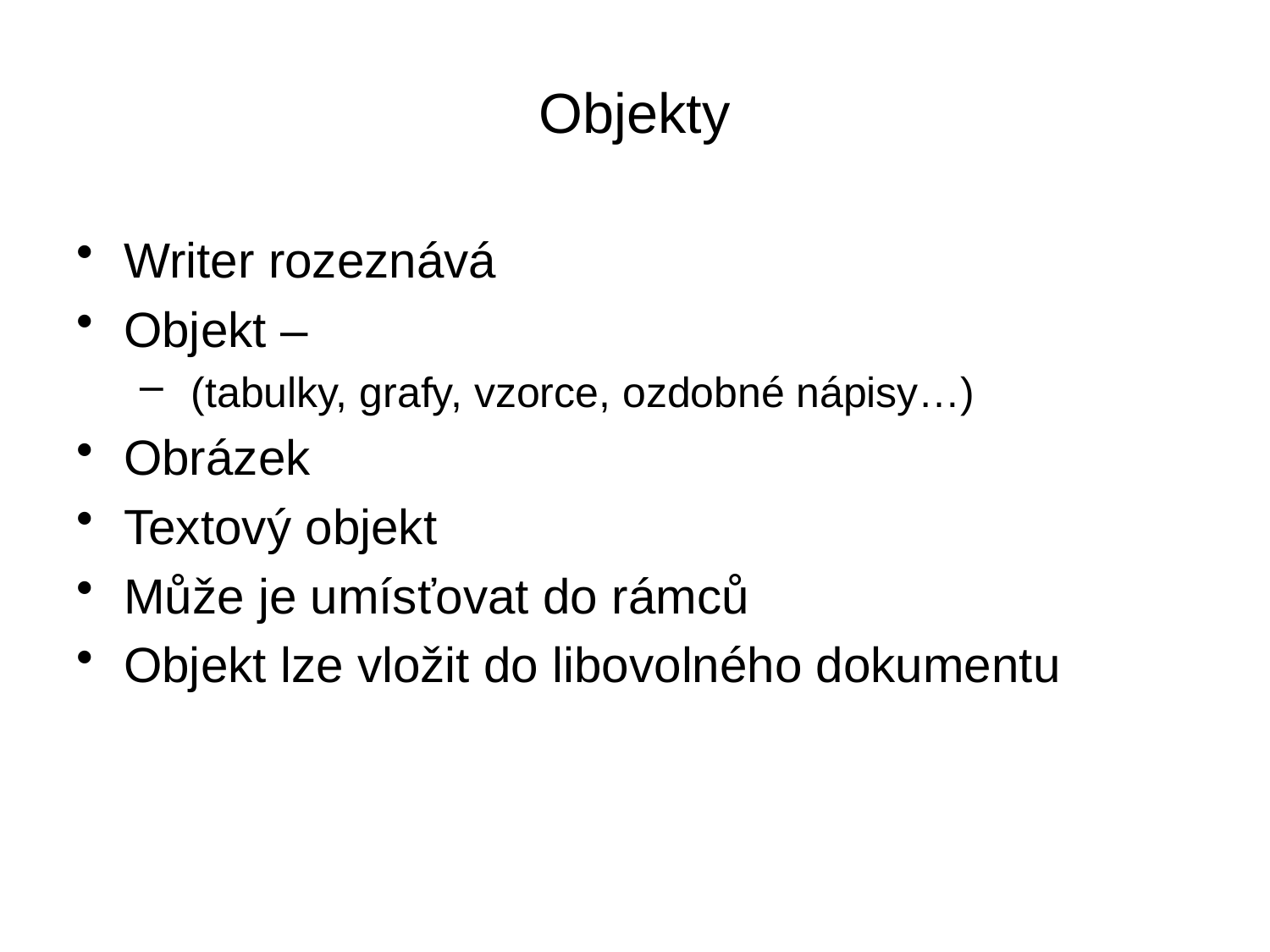

# Objekty
Writer rozeznává
Objekt –
 (tabulky, grafy, vzorce, ozdobné nápisy…)
Obrázek
Textový objekt
Může je umísťovat do rámců
Objekt lze vložit do libovolného dokumentu

56